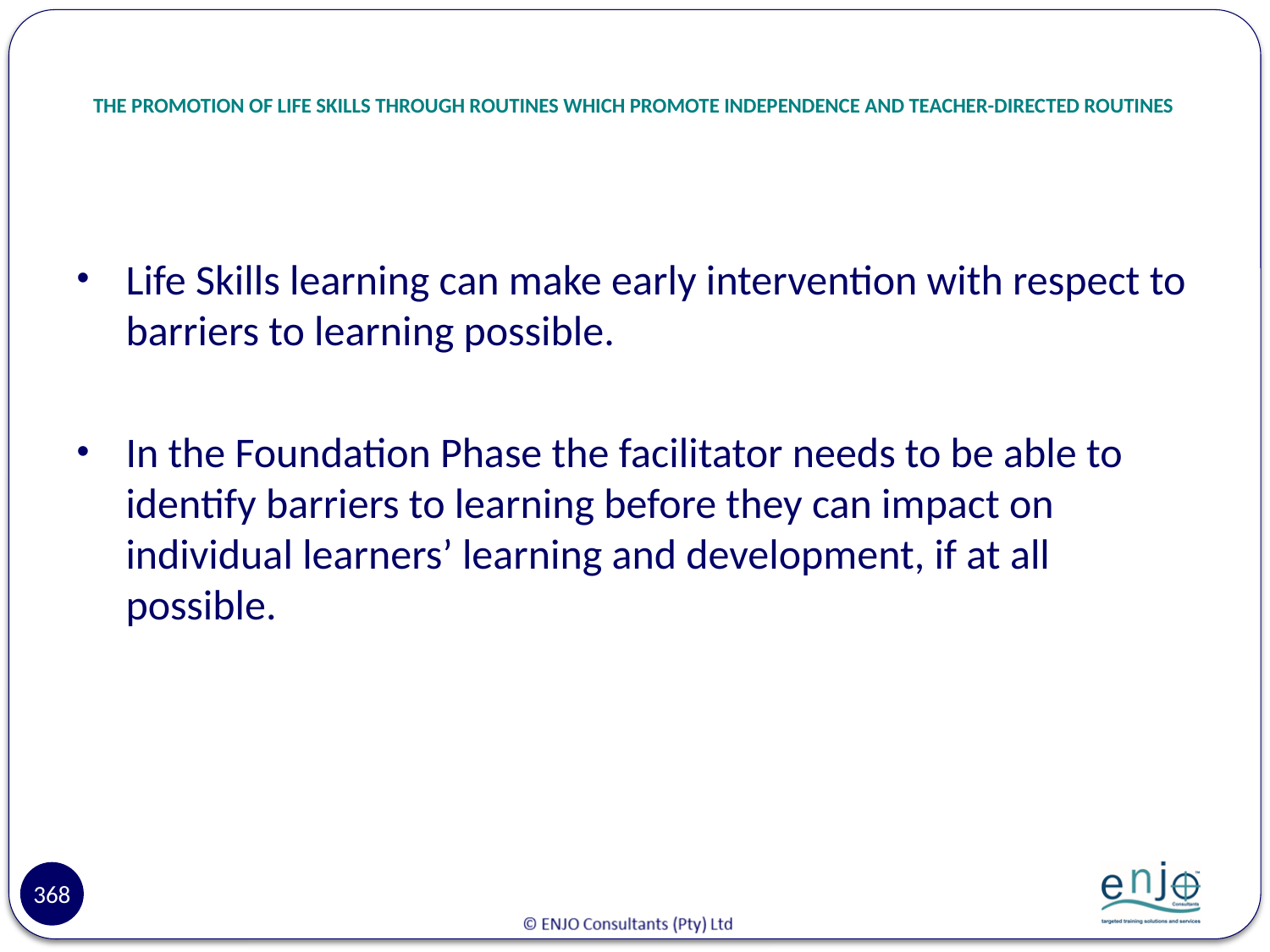

# THE PROMOTION OF LIFE SKILLS THROUGH ROUTINES WHICH PROMOTE INDEPENDENCE AND TEACHER-DIRECTED ROUTINES
Life Skills learning can make early intervention with respect to barriers to learning possible.

In the Foundation Phase the facilitator needs to be able to identify barriers to learning before they can impact on individual learners’ learning and development, if at all possible.

368